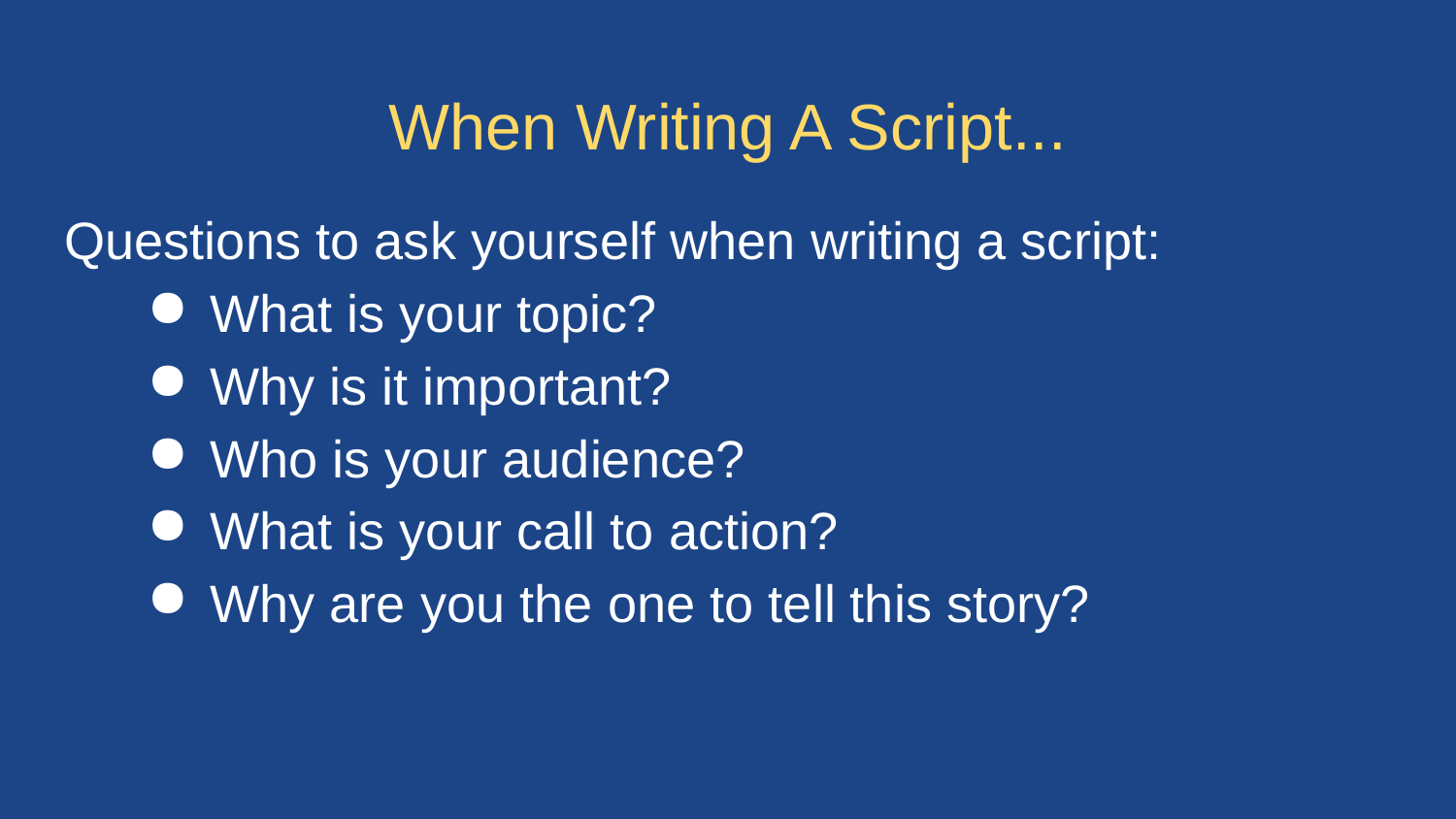

# When Writing A Script...
Questions to ask yourself when writing a script:
What is your topic?
Why is it important?
Who is your audience?
What is your call to action?
Why are you the one to tell this story?